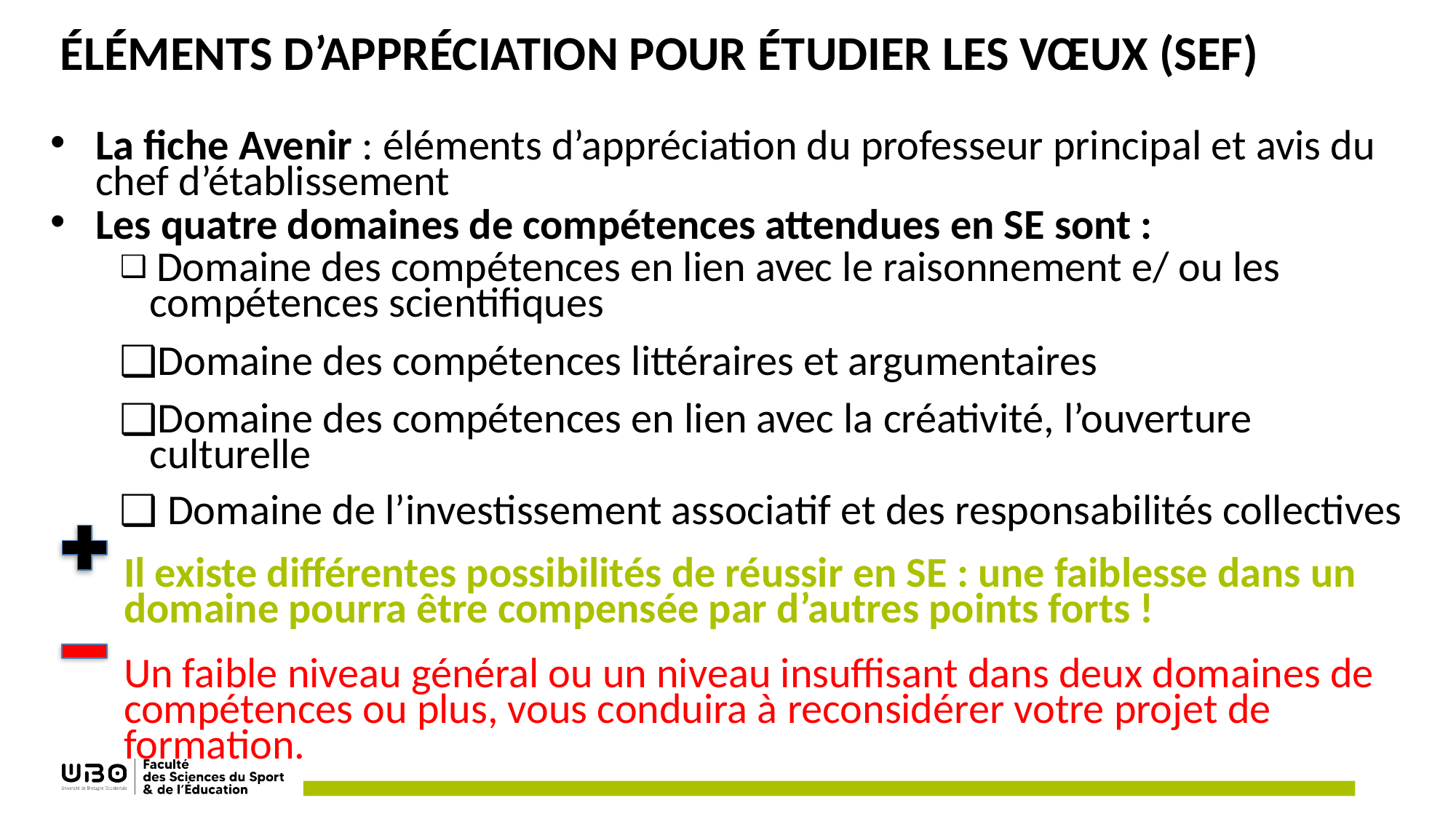

# ÉLÉMENTS D’APPRÉCIATION POUR ÉTUDIER LES VŒUX (SEF)
La fiche Avenir : éléments d’appréciation du professeur principal et avis du chef d’établissement
Les quatre domaines de compétences attendues en SE sont :
 Domaine des compétences en lien avec le raisonnement e/ ou les compétences scientifiques

Domaine des compétences littéraires et argumentaires

Domaine des compétences en lien avec la créativité, l’ouverture culturelle

 Domaine de l’investissement associatif et des responsabilités collectives

Il existe différentes possibilités de réussir en SE : une faiblesse dans un domaine pourra être compensée par d’autres points forts !

Un faible niveau général ou un niveau insuffisant dans deux domaines de compétences ou plus, vous conduira à reconsidérer votre projet de formation.